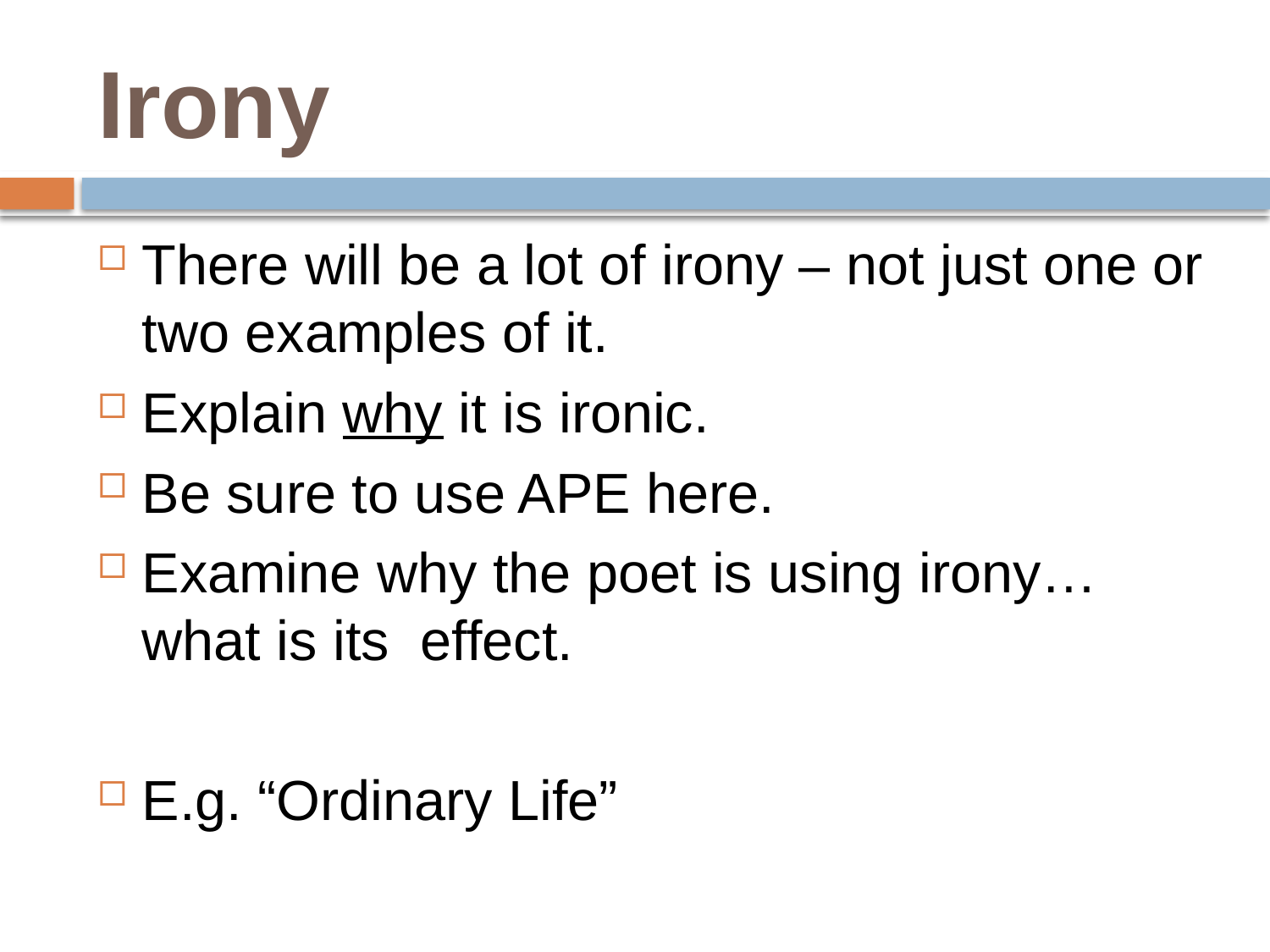

# Irony
There will be a lot of irony – not just one or two examples of it.
Explain why it is ironic.
Be sure to use APE here.
Examine why the poet is using irony…what is its  effect.

E.g. “Ordinary Life”